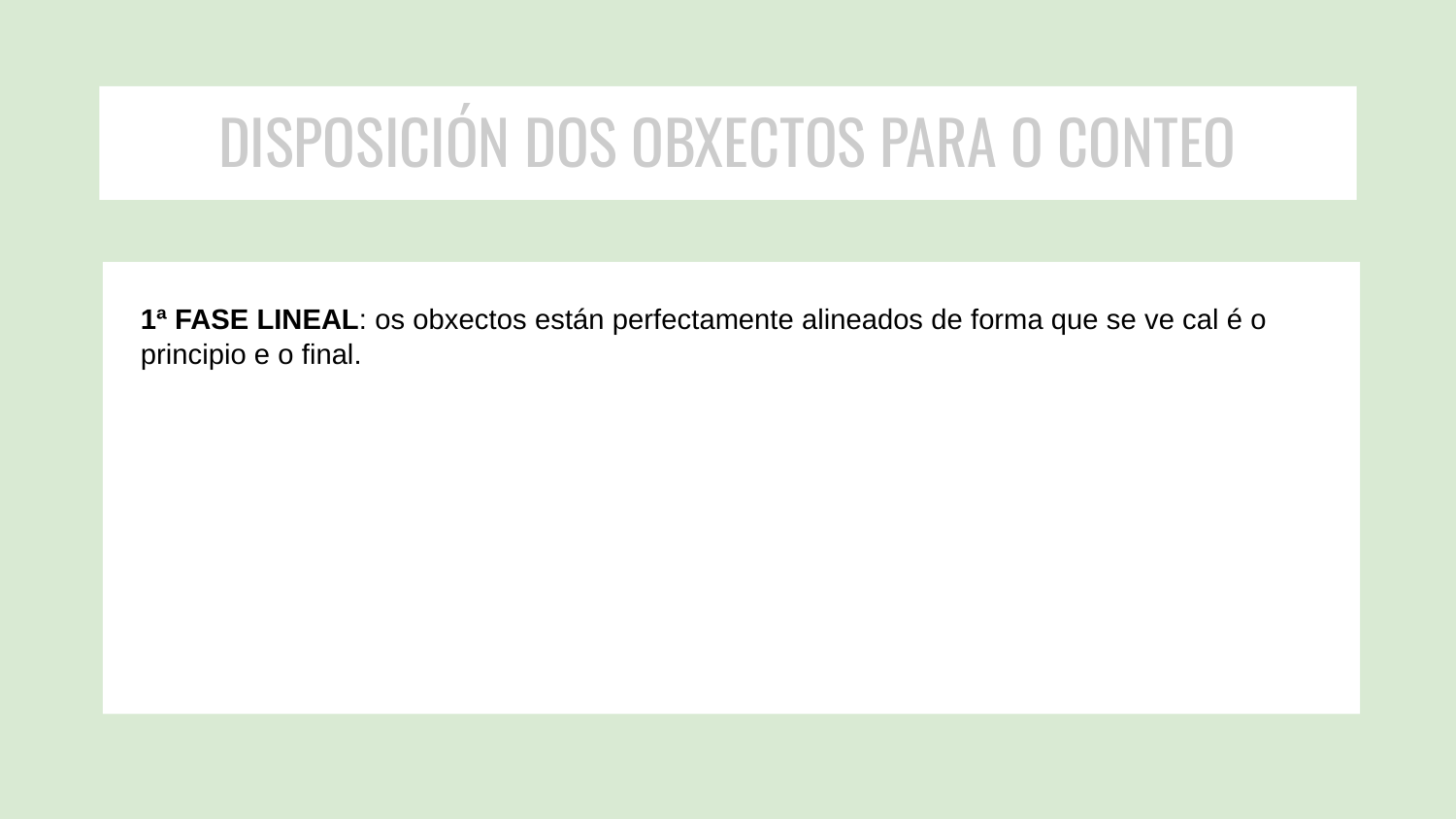

# DISPOSICIÓN DOS OBXECTOS PARA O CONTEO

1ª FASE LINEAL: os obxectos están perfectamente alineados de forma que se ve cal é o principio e o final.